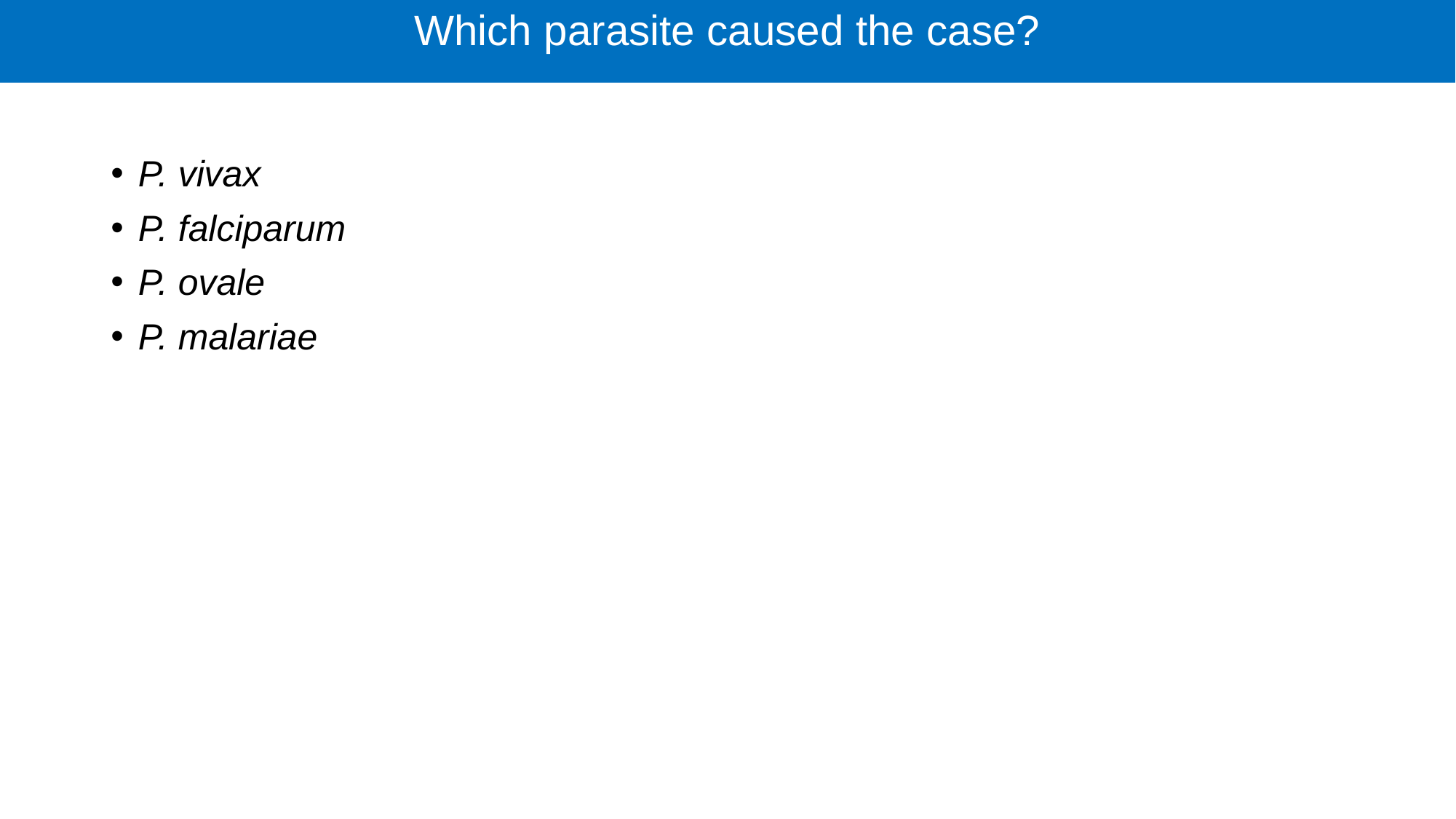

# Which parasite caused the case?
P. vivax
P. falciparum
P. ovale
P. malariae